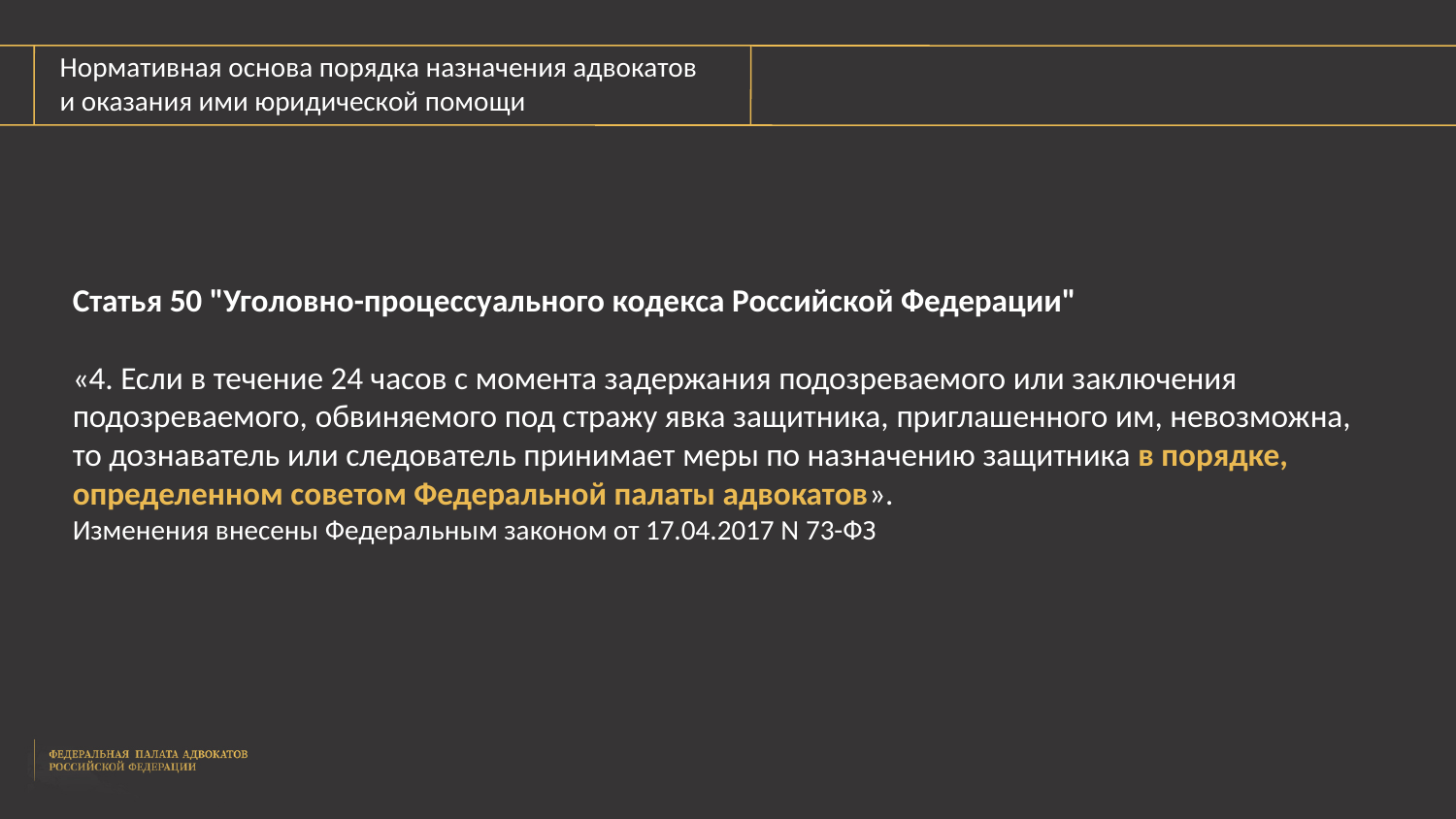

Нормативная основа порядка назначения адвокатов
и оказания ими юридической помощи
Статья 50 "Уголовно-процессуального кодекса Российской Федерации"

«4. Если в течение 24 часов с момента задержания подозреваемого или заключения подозреваемого, обвиняемого под стражу явка защитника, приглашенного им, невозможна, то дознаватель или следователь принимает меры по назначению защитника в порядке, определенном советом Федеральной палаты адвокатов».
Изменения внесены Федеральным законом от 17.04.2017 N 73-ФЗ